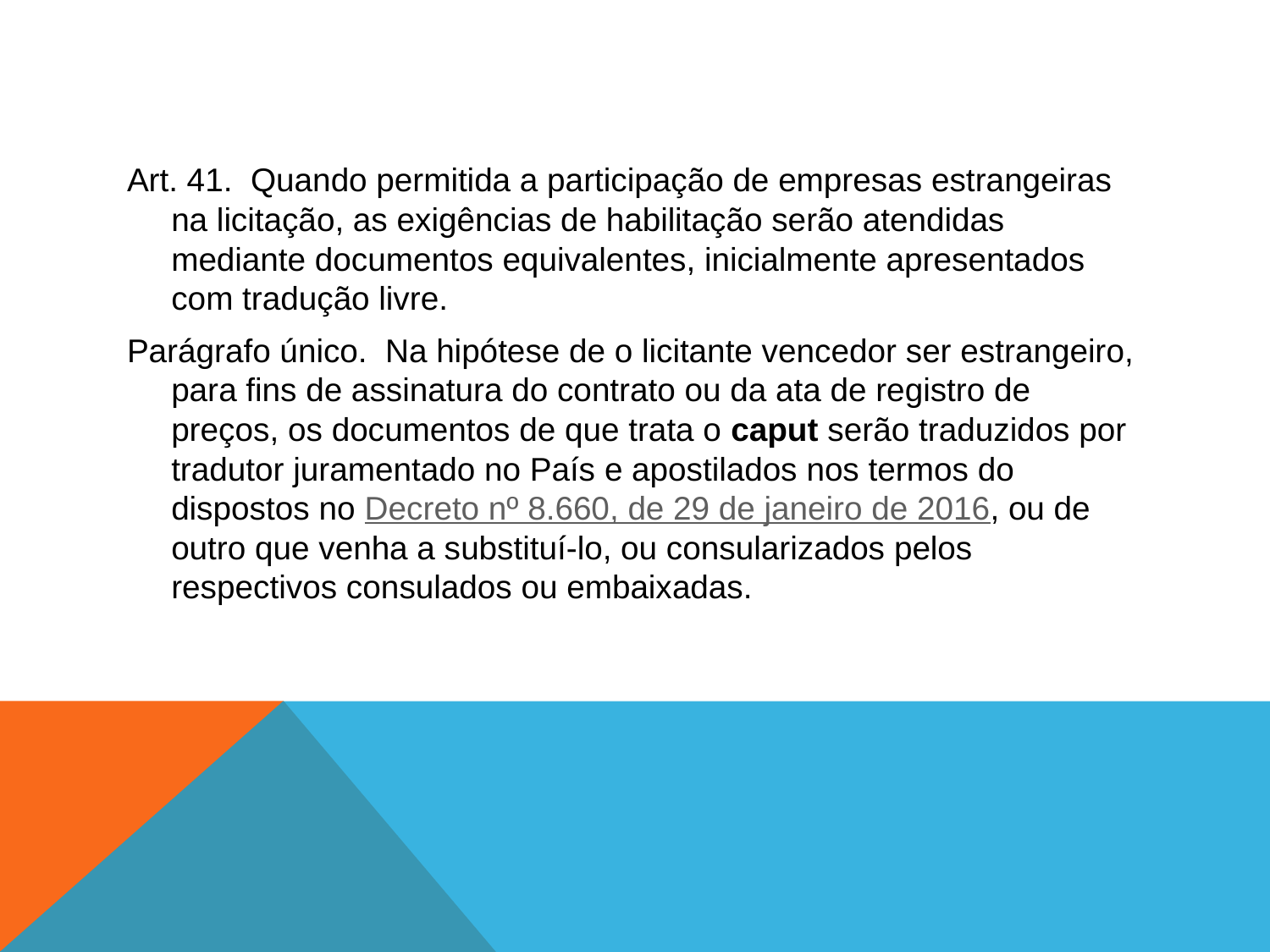

#
Art. 41.  Quando permitida a participação de empresas estrangeiras na licitação, as exigências de habilitação serão atendidas mediante documentos equivalentes, inicialmente apresentados com tradução livre.
Parágrafo único.  Na hipótese de o licitante vencedor ser estrangeiro, para fins de assinatura do contrato ou da ata de registro de preços, os documentos de que trata o caput serão traduzidos por tradutor juramentado no País e apostilados nos termos do dispostos no Decreto nº 8.660, de 29 de janeiro de 2016, ou de outro que venha a substituí-lo, ou consularizados pelos respectivos consulados ou embaixadas.